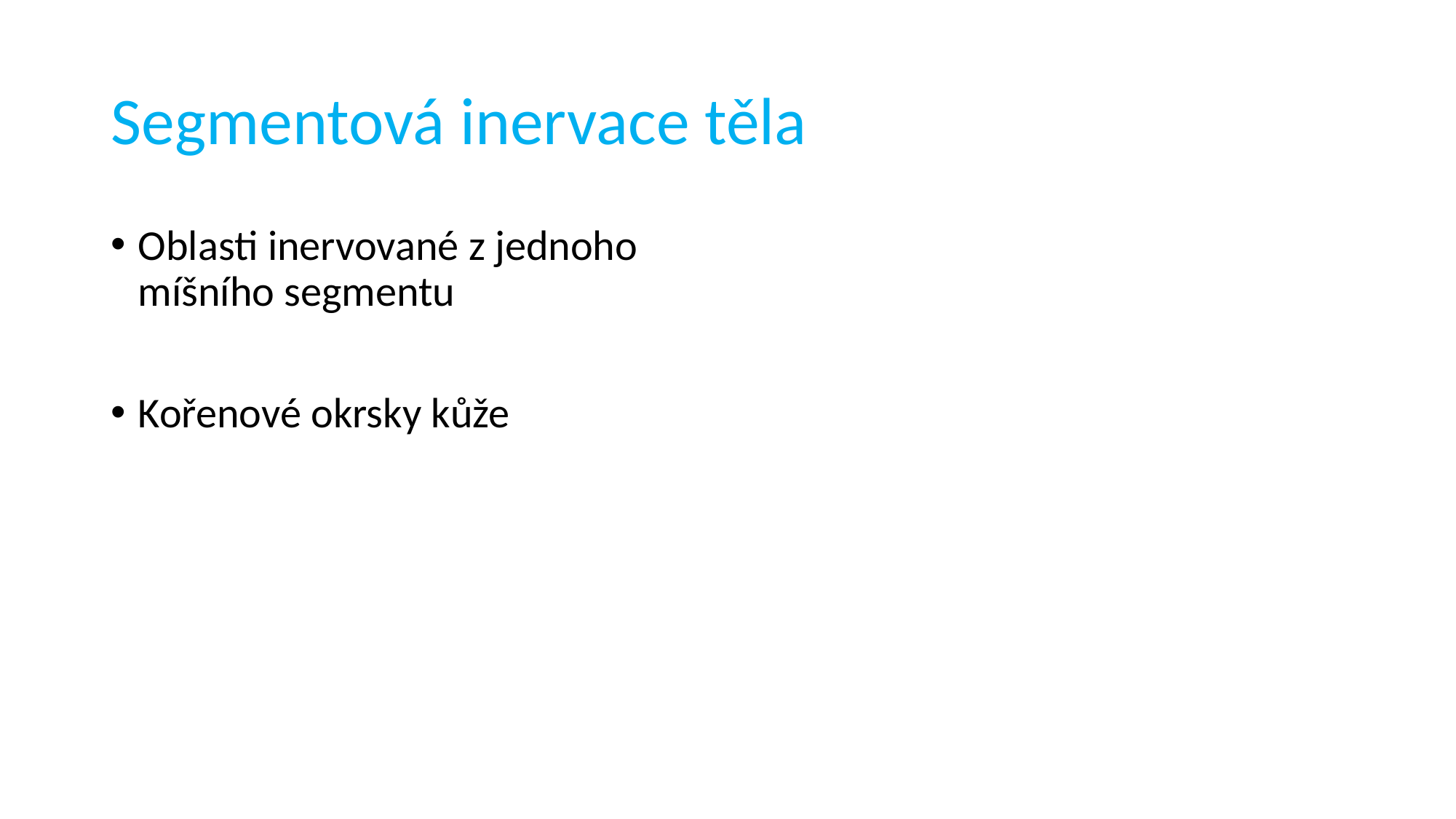

# Segmentová inervace těla
Oblasti inervované z jednoho míšního segmentu

Kořenové okrsky kůže